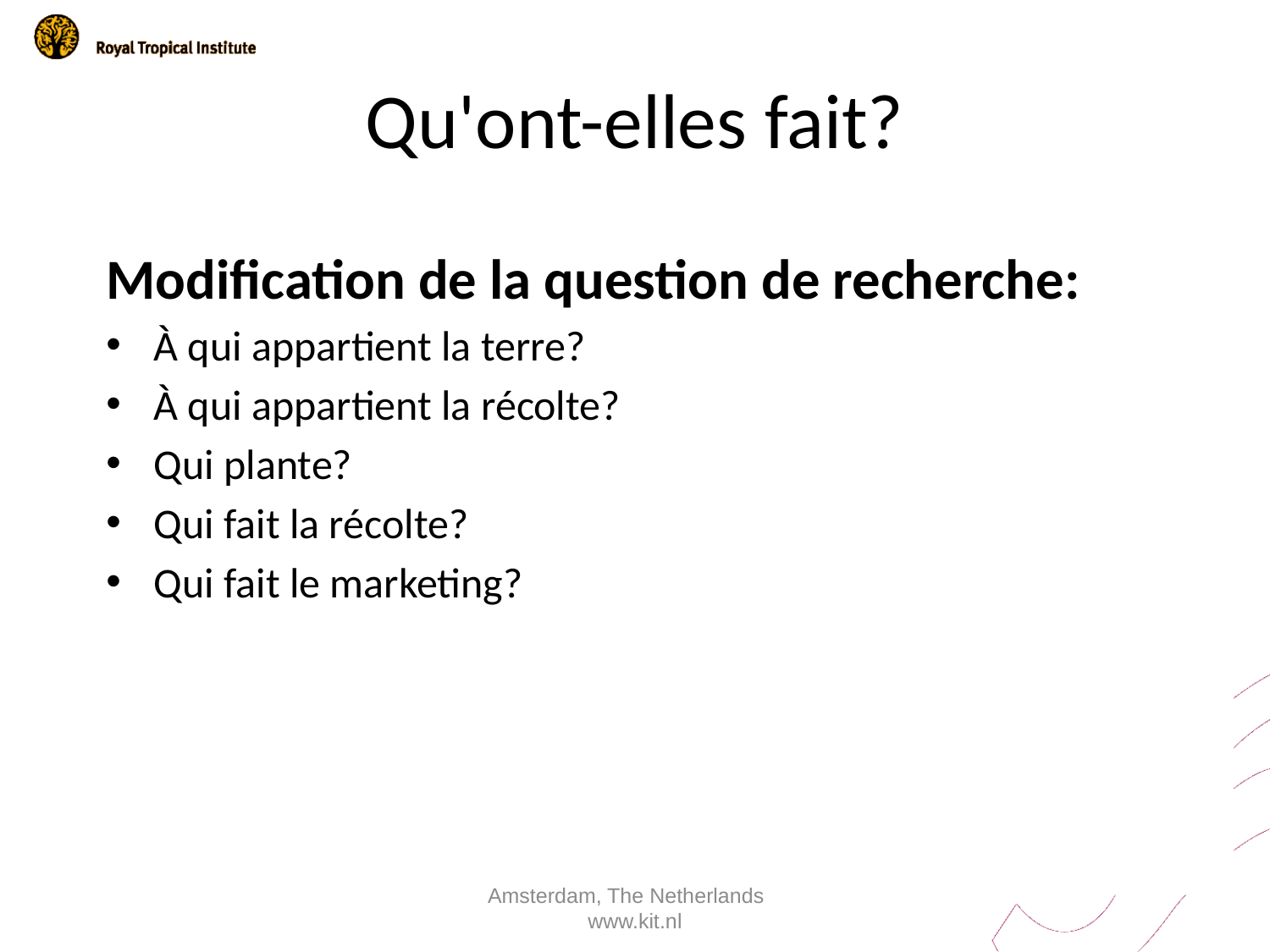

# Qu'ont-elles fait?
Modification de la question de recherche:
À qui appartient la terre?
À qui appartient la récolte?
Qui plante?
Qui fait la récolte?
Qui fait le marketing?
Amsterdam, The Netherlands    www.kit.nl